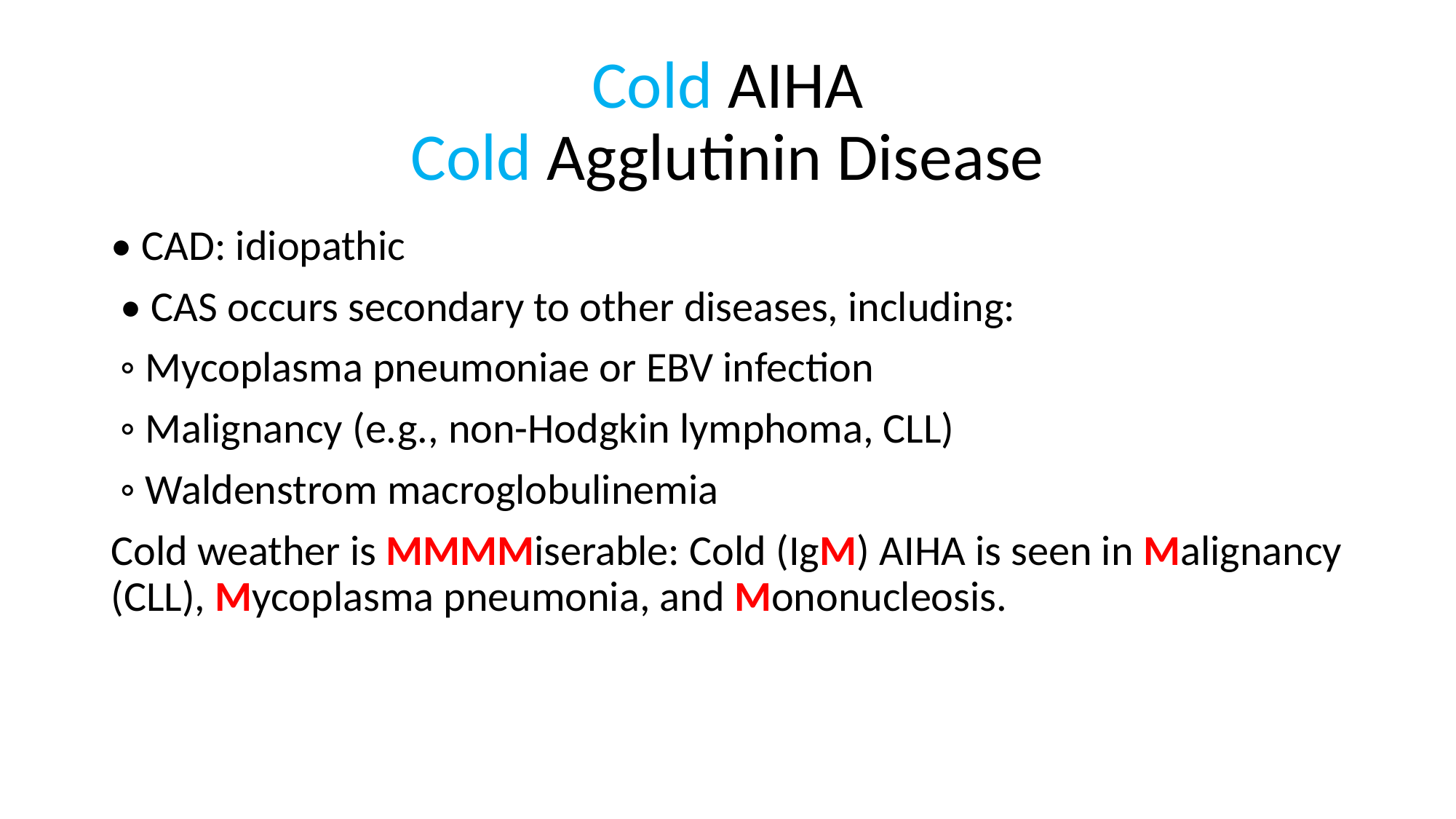

# Cold AIHA Cold Agglutinin Disease
• CAD: idiopathic
 • CAS occurs secondary to other diseases, including:
 ◦ Mycoplasma pneumoniae or EBV infection
 ◦ Malignancy (e.g., non-Hodgkin lymphoma, CLL)
 ◦ Waldenstrom macroglobulinemia
Cold weather is MMMMiserable: Cold (IgM) AIHA is seen in Malignancy (CLL), Mycoplasma pneumonia, and Mononucleosis.